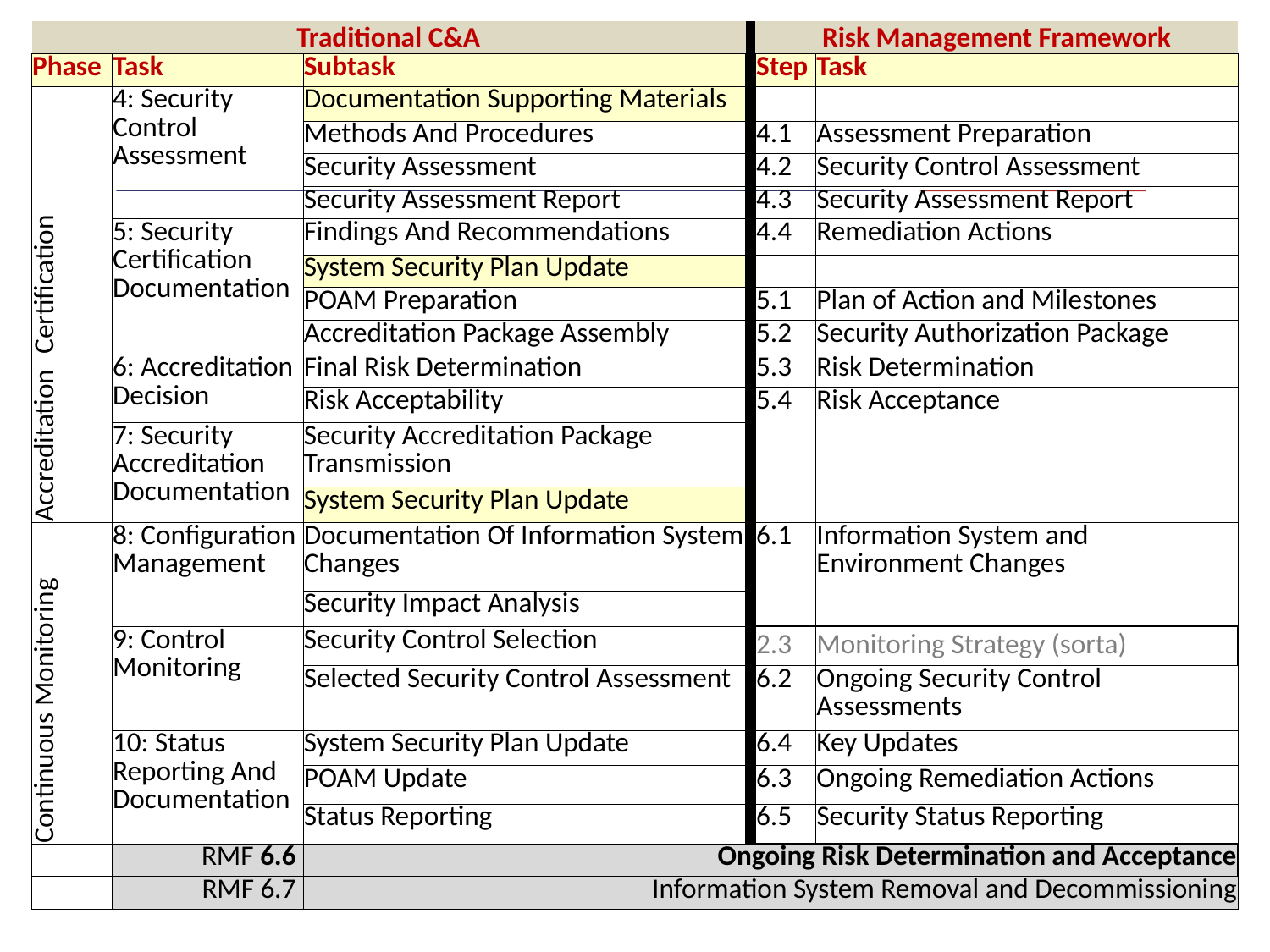

| Traditional C&A |  |  |  | Risk Management Framework |  |
| --- | --- | --- | --- | --- | --- |
| Phase | Task | Subtask |  | Step | Task |
| Certification | 4: Security Control Assessment | Documentation Supporting Materials |  |  |  |
|  |  | Methods And Procedures |  | 4.1 | Assessment Preparation |
|  |  | Security Assessment |  | 4.2 | Security Control Assessment |
|  |  | Security Assessment Report |  | 4.3 | Security Assessment Report |
|  | 5: Security Certification Documentation | Findings And Recommendations |  | 4.4 | Remediation Actions |
|  |  | System Security Plan Update |  |  |  |
|  |  | POAM Preparation |  | 5.1 | Plan of Action and Milestones |
|  |  | Accreditation Package Assembly |  | 5.2 | Security Authorization Package |
| Accreditation | 6: Accreditation Decision | Final Risk Determination |  | 5.3 | Risk Determination |
|  |  | Risk Acceptability |  | 5.4 | Risk Acceptance |
|  | 7: Security Accreditation Documentation | Security Accreditation Package Transmission |  |  |  |
|  |  | System Security Plan Update |  |  |  |
| Continuous Monitoring | 8: Configuration Management | Documentation Of Information System Changes |  | 6.1 | Information System and Environment Changes |
|  |  | Security Impact Analysis |  |  |  |
|  | 9: Control Monitoring | Security Control Selection |  | 2.3 | Monitoring Strategy (sorta) |
|  |  | Selected Security Control Assessment |  | 6.2 | Ongoing Security Control Assessments |
|  | 10: Status Reporting And Documentation | System Security Plan Update |  | 6.4 | Key Updates |
|  |  | POAM Update |  | 6.3 | Ongoing Remediation Actions |
|  |  | Status Reporting |  | 6.5 | Security Status Reporting |
|  | RMF 6.6 | Ongoing Risk Determination and Acceptance |  |  |  |
|  | RMF 6.7 | Information System Removal and Decommissioning |  |  |  |